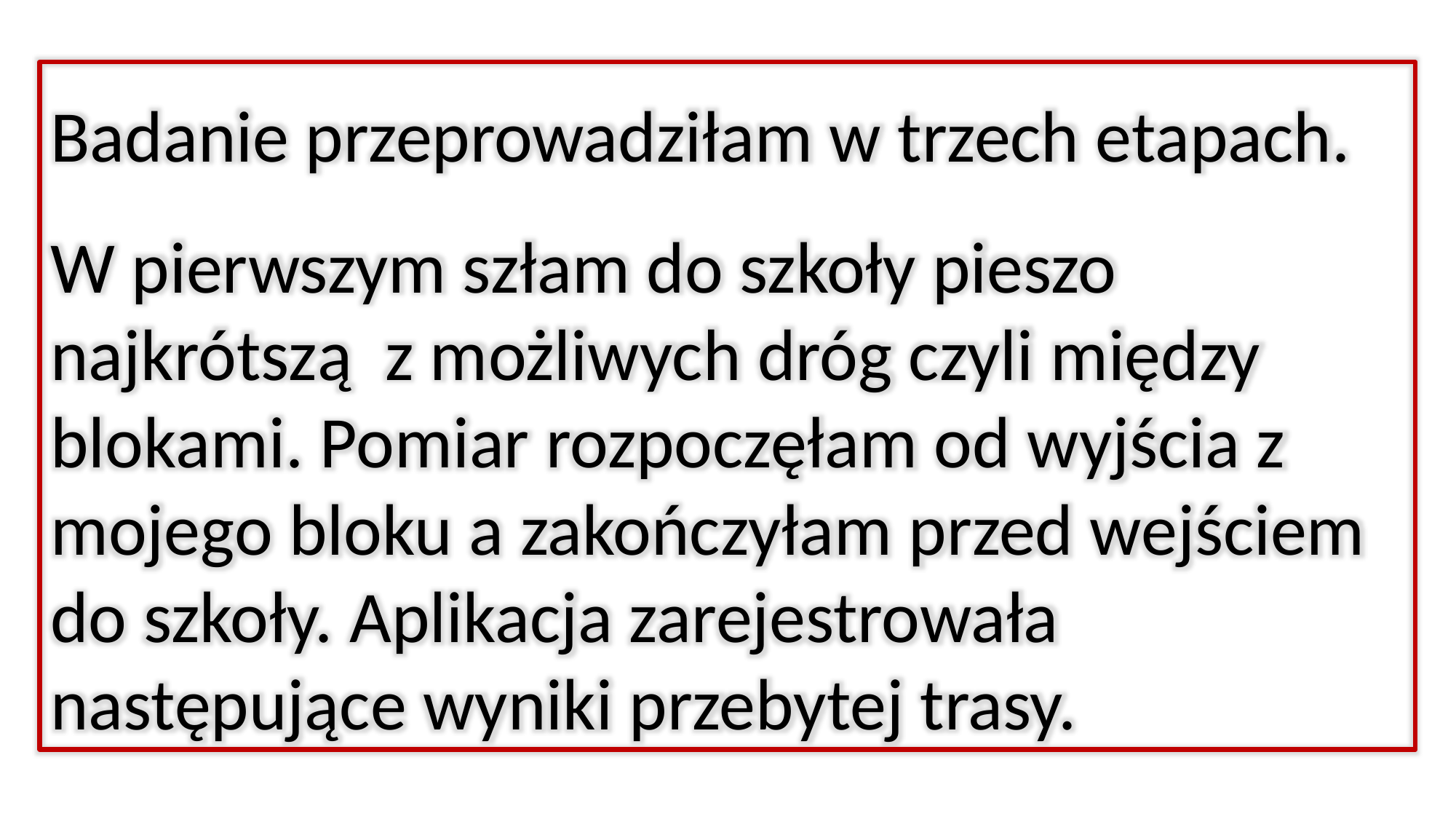

Badanie przeprowadziłam w trzech etapach.

W pierwszym szłam do szkoły pieszo najkrótszą  z możliwych dróg czyli między blokami. Pomiar rozpoczęłam od wyjścia z mojego bloku a zakończyłam przed wejściem do szkoły. Aplikacja zarejestrowała następujące wyniki przebytej trasy.